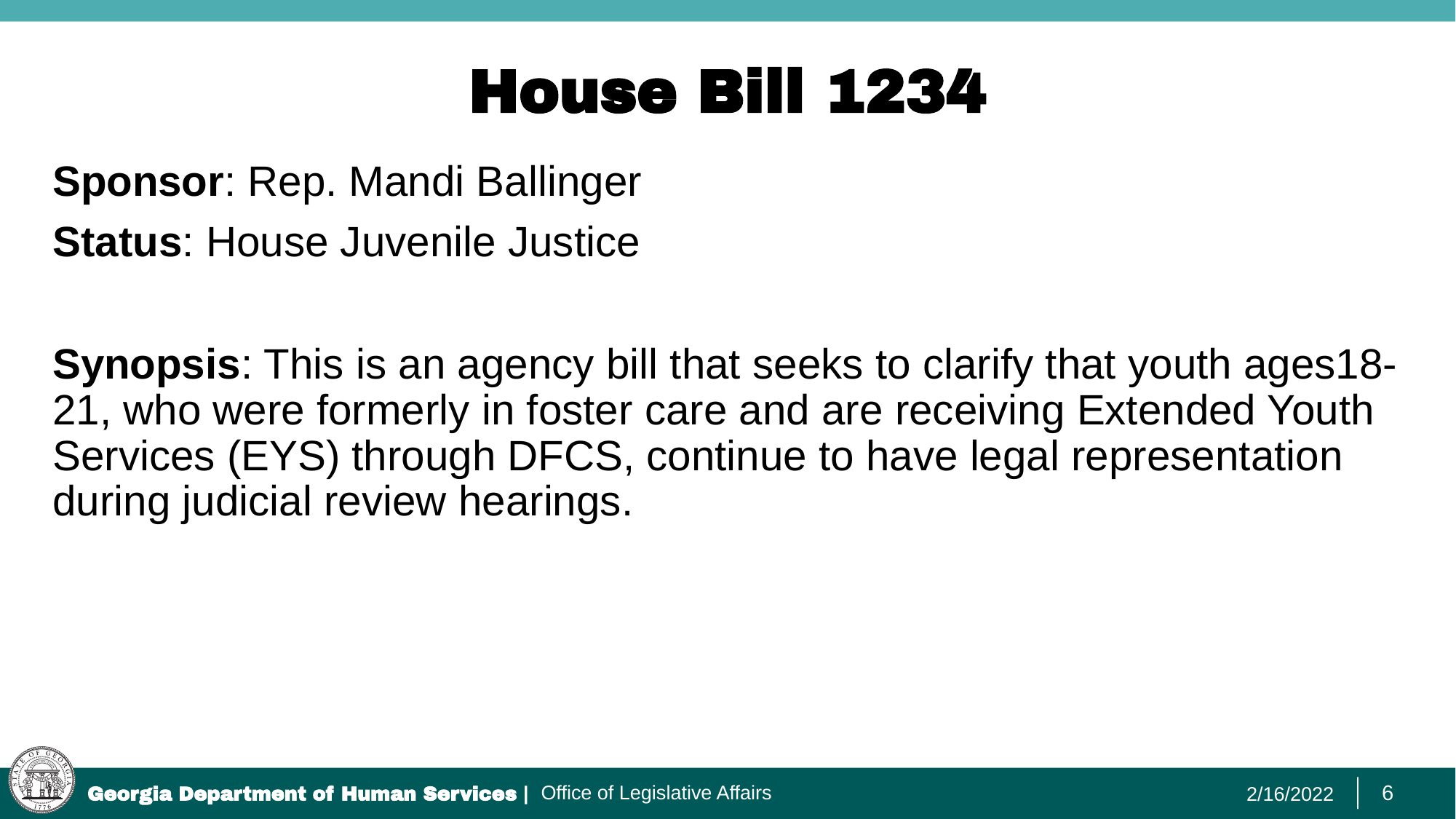

# House Bill 1234
Sponsor: Rep. Mandi Ballinger
Status: House Juvenile Justice

Synopsis: This is an agency bill that seeks to clarify that youth ages18-21, who were formerly in foster care and are receiving Extended Youth Services (EYS) through DFCS, continue to have legal representation during judicial review hearings.
2/16/2022
Office of Legislative Affairs